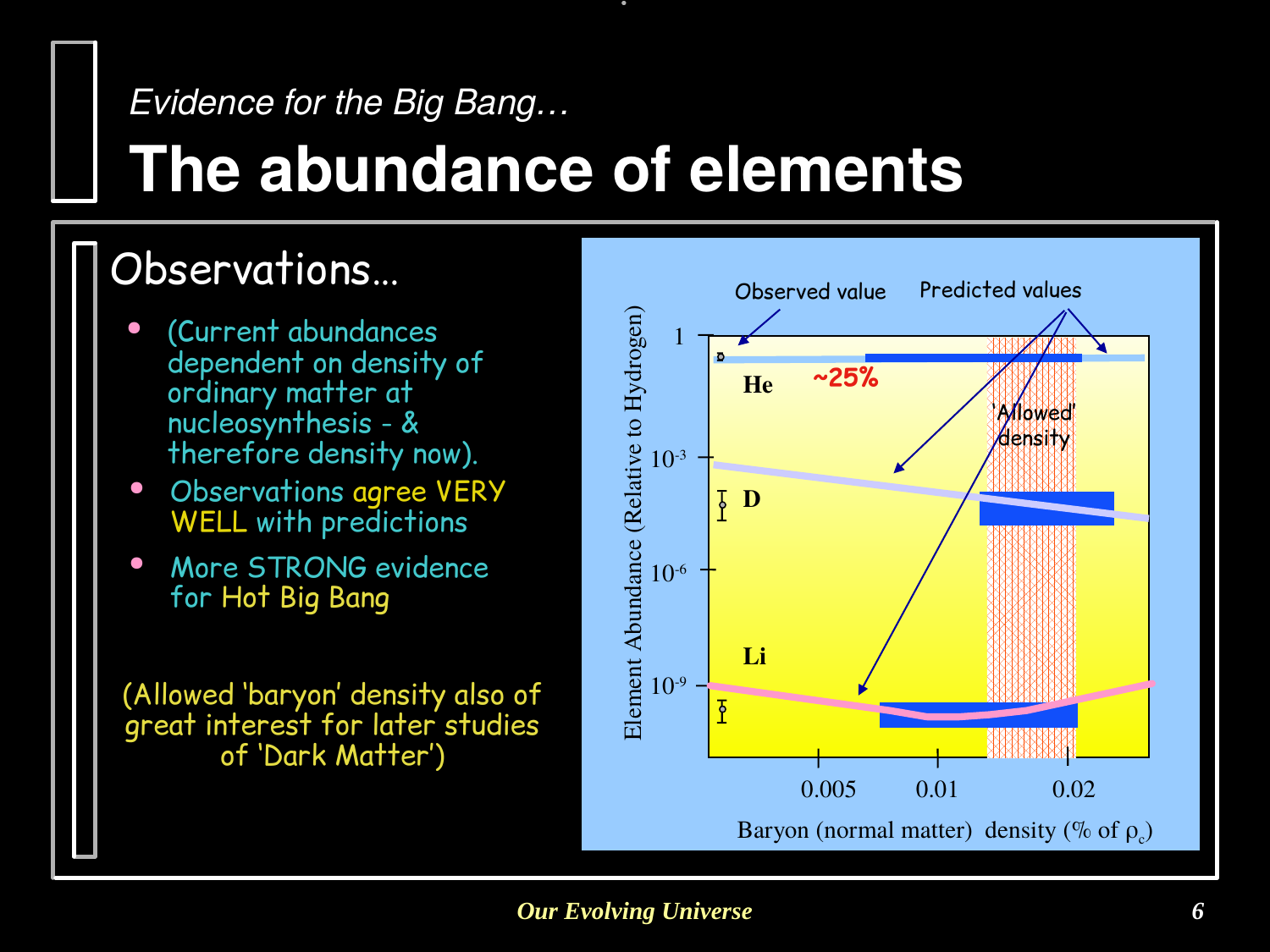

# Evidence for the Big Bang… The abundance of elements

Observations…
Predicted values

Observed value

(Current abundances dependent on density of ordinary matter at nucleosynthesis - & therefore density now).
1

‘Allowed’
density
(Allowed ‘baryon’ density also of great interest for later studies of ‘Dark Matter’)
~25%

He

Observations agree VERY WELL with predictions

More STRONG evidence for Hot Big Bang
10-3

D

Element Abundance (Relative to Hydrogen)
10-6

Li
10-9

0.005
0.01
0.02
Baryon (normal matter)  density (% of ρc)
Our Evolving Universe
6